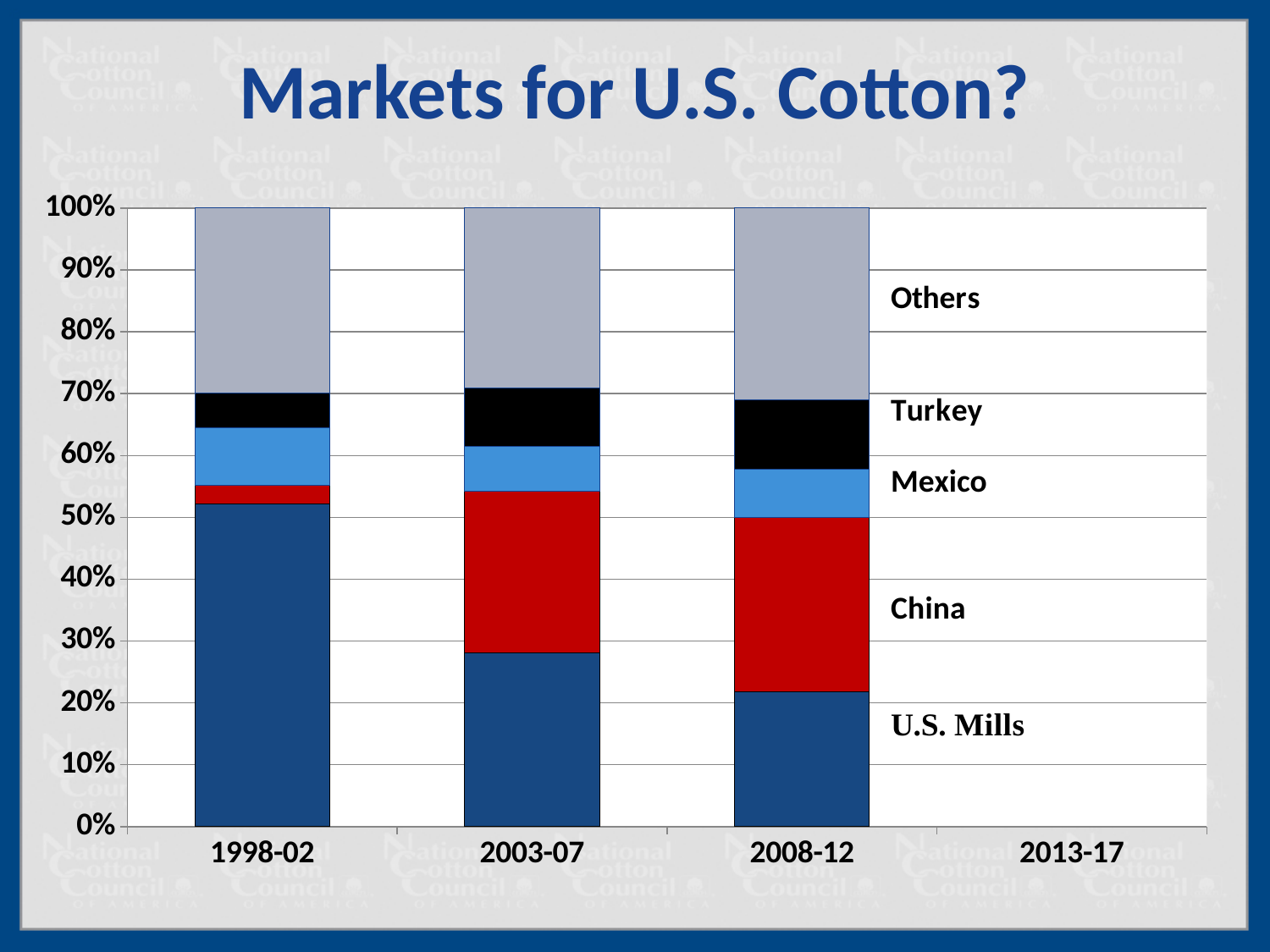

Markets for U.S. Cotton?

### Chart

| Category | U.S. Mills | China | Mexico | Turkey | Others |
|---|---|---|---|---|---|
| 1998-02 | 8.8894 | 0.49742619794174997 | 1.58233740252525 | 0.9552870553012501 | 5.09314934423175 |
| 2003-07 | 5.660399999999999 | 5.246402631860248 | 1.470456785973 | 1.9078153936064999 | 5.842525188560251 |
| 2008-12 | 3.5434 | 4.590803725105552 | 1.2519761141898202 | 1.8321329718886996 | 5.042687188815927 |
| 2013-17 | None | None | None | None | None |